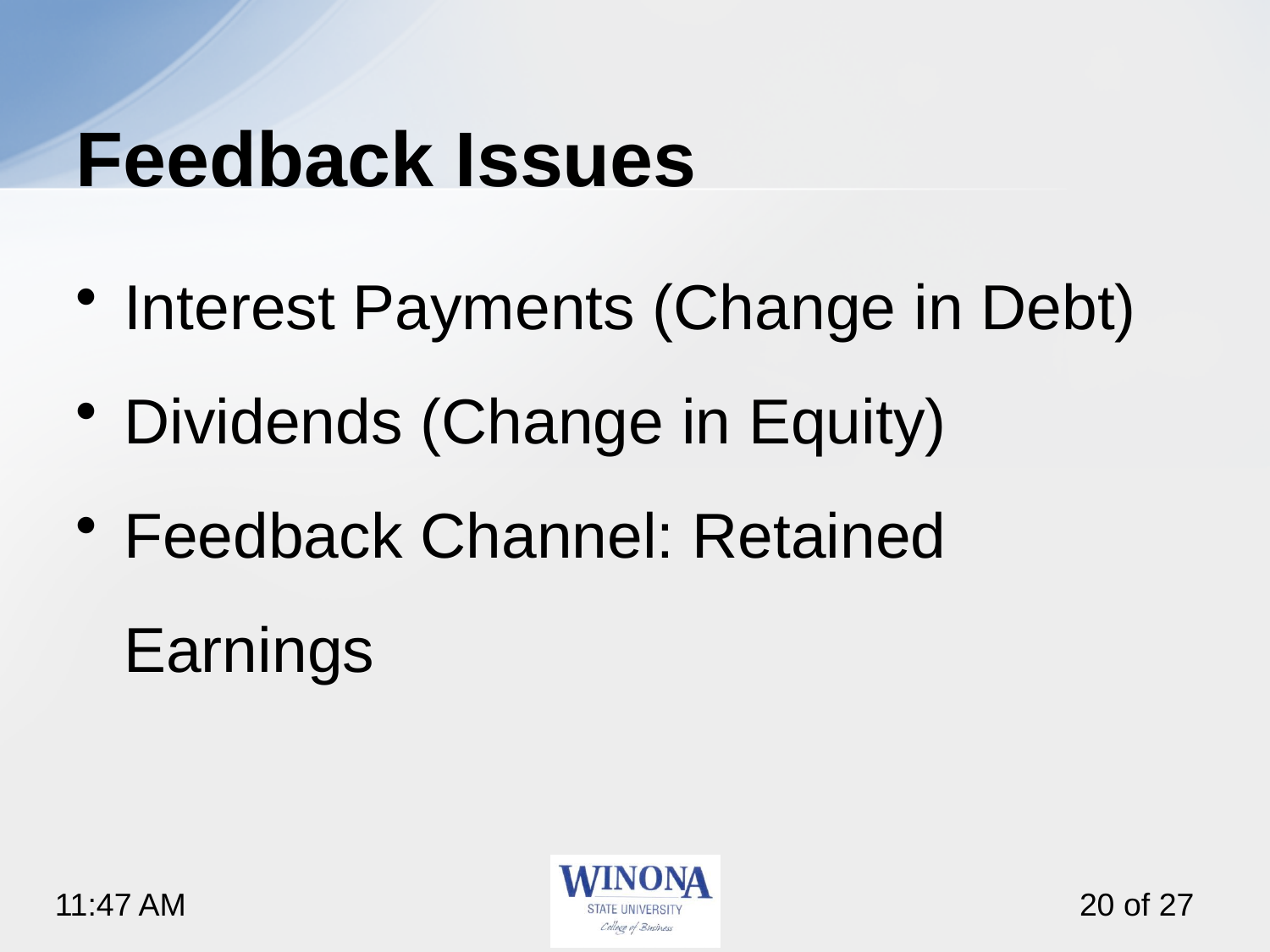

# Feedback Issues
Interest Payments (Change in Debt)
Dividends (Change in Equity)
Feedback Channel: Retained Earnings